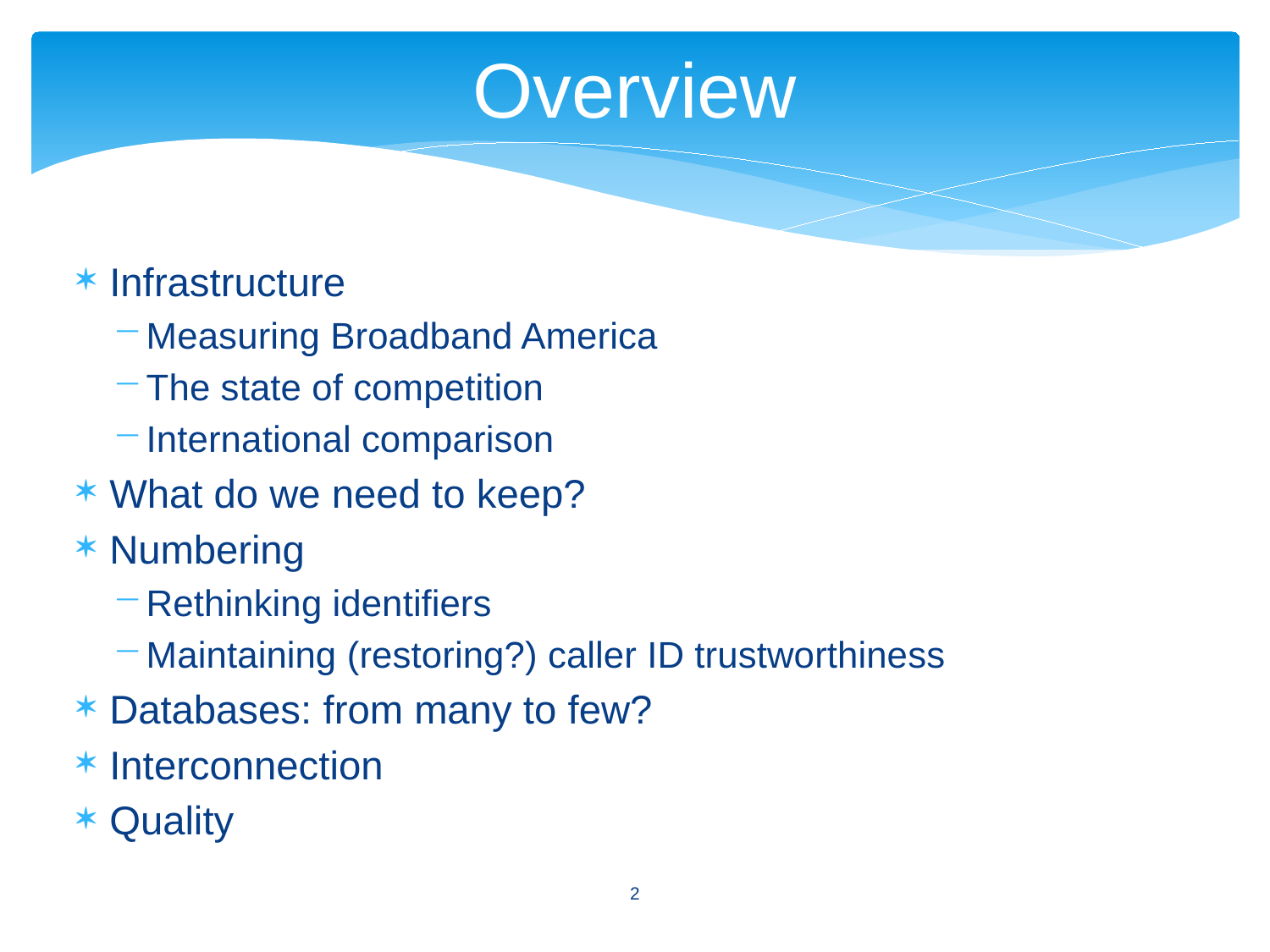

# Overview
Infrastructure
Measuring Broadband America
The state of competition
International comparison
What do we need to keep?
Numbering
Rethinking identifiers
Maintaining (restoring?) caller ID trustworthiness
Databases: from many to few?
Interconnection
Quality

2